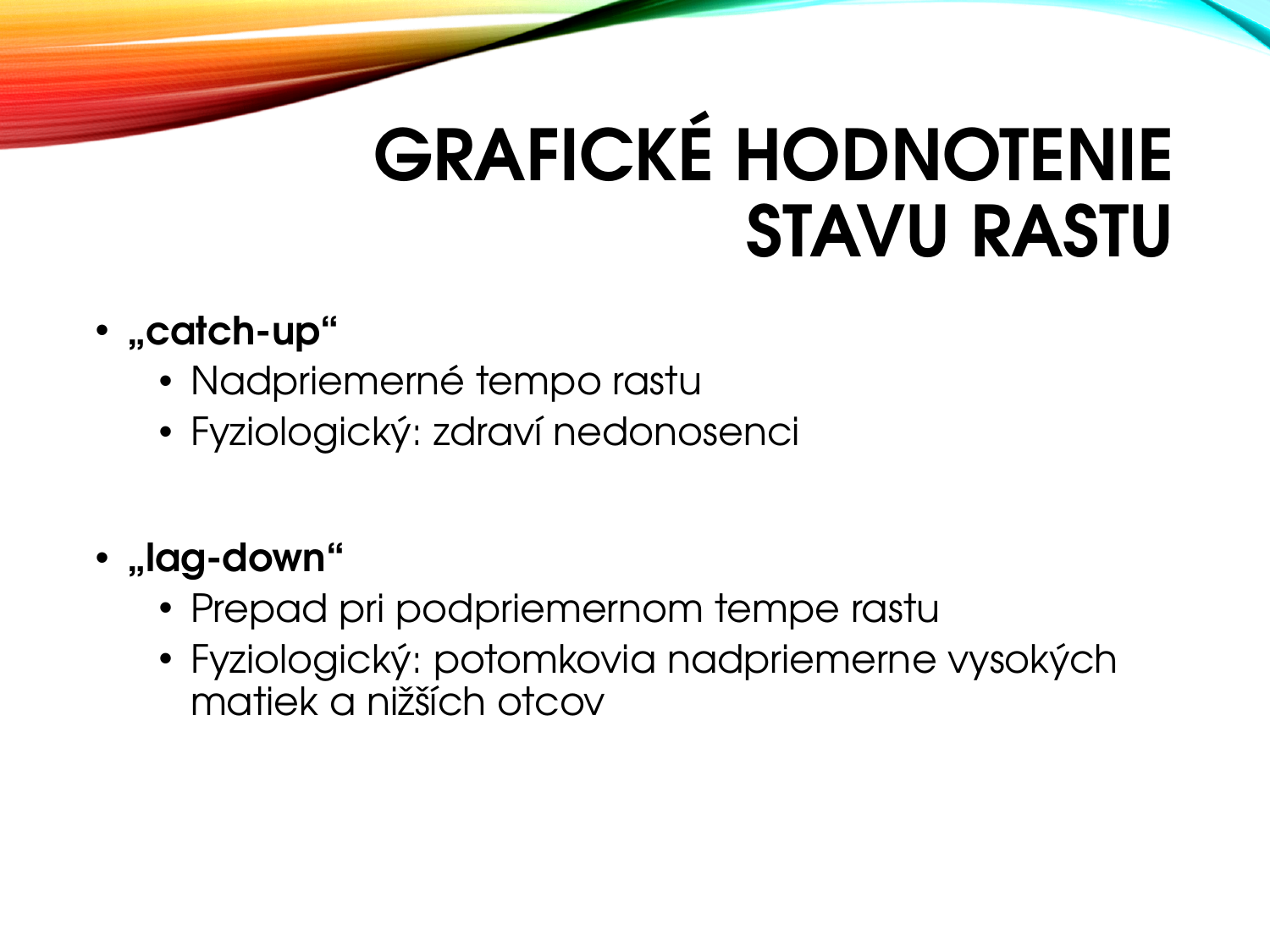

# Grafické hodnotenie stavu rastu
„catch-up“
Nadpriemerné tempo rastu
Fyziologický: zdraví nedonosenci

„lag-down“
Prepad pri podpriemernom tempe rastu
Fyziologický: potomkovia nadpriemerne vysokých matiek a nižších otcov